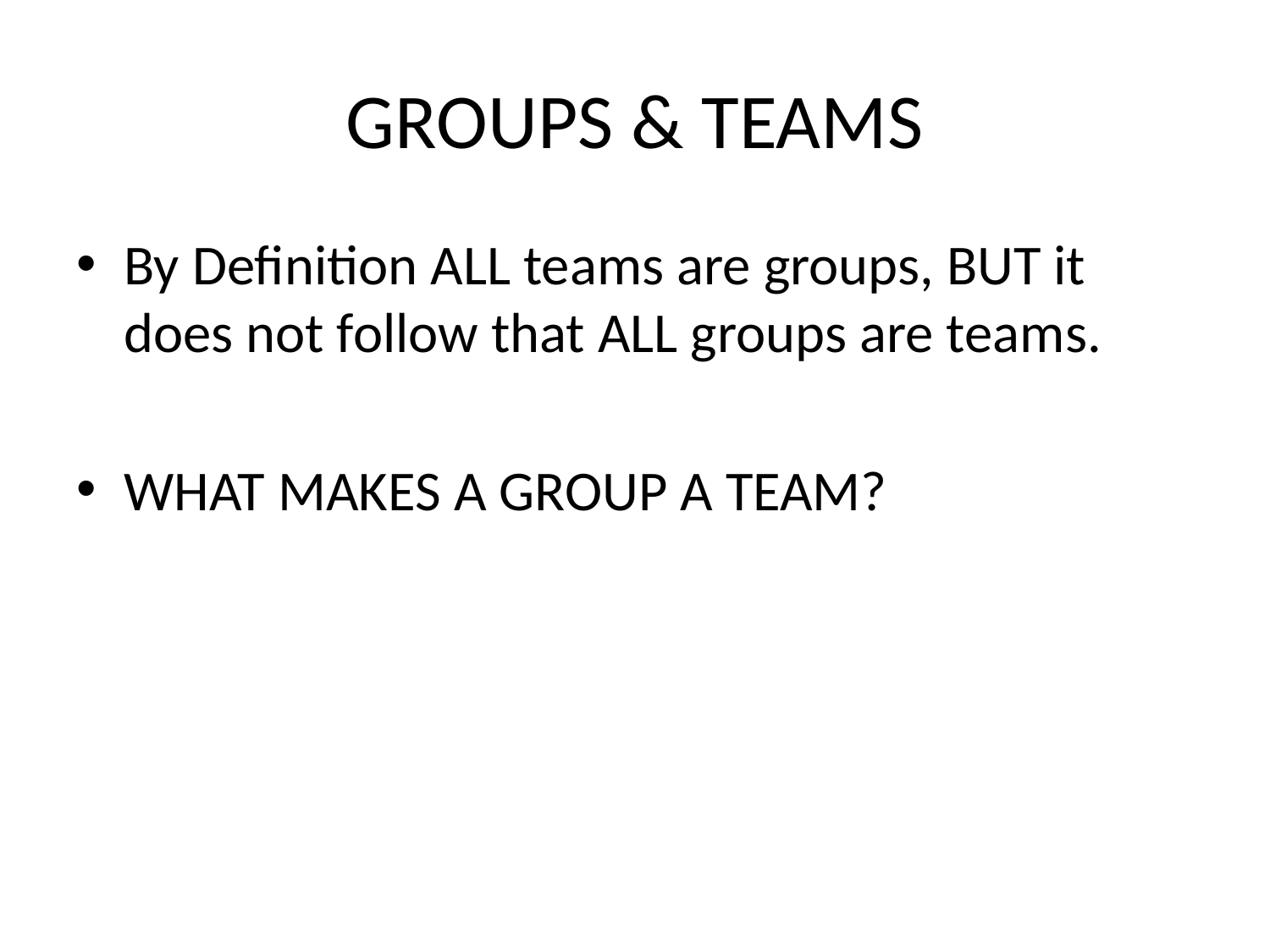

# GROUPS & TEAMS
By Definition ALL teams are groups, BUT it does not follow that ALL groups are teams.

WHAT MAKES A GROUP A TEAM?